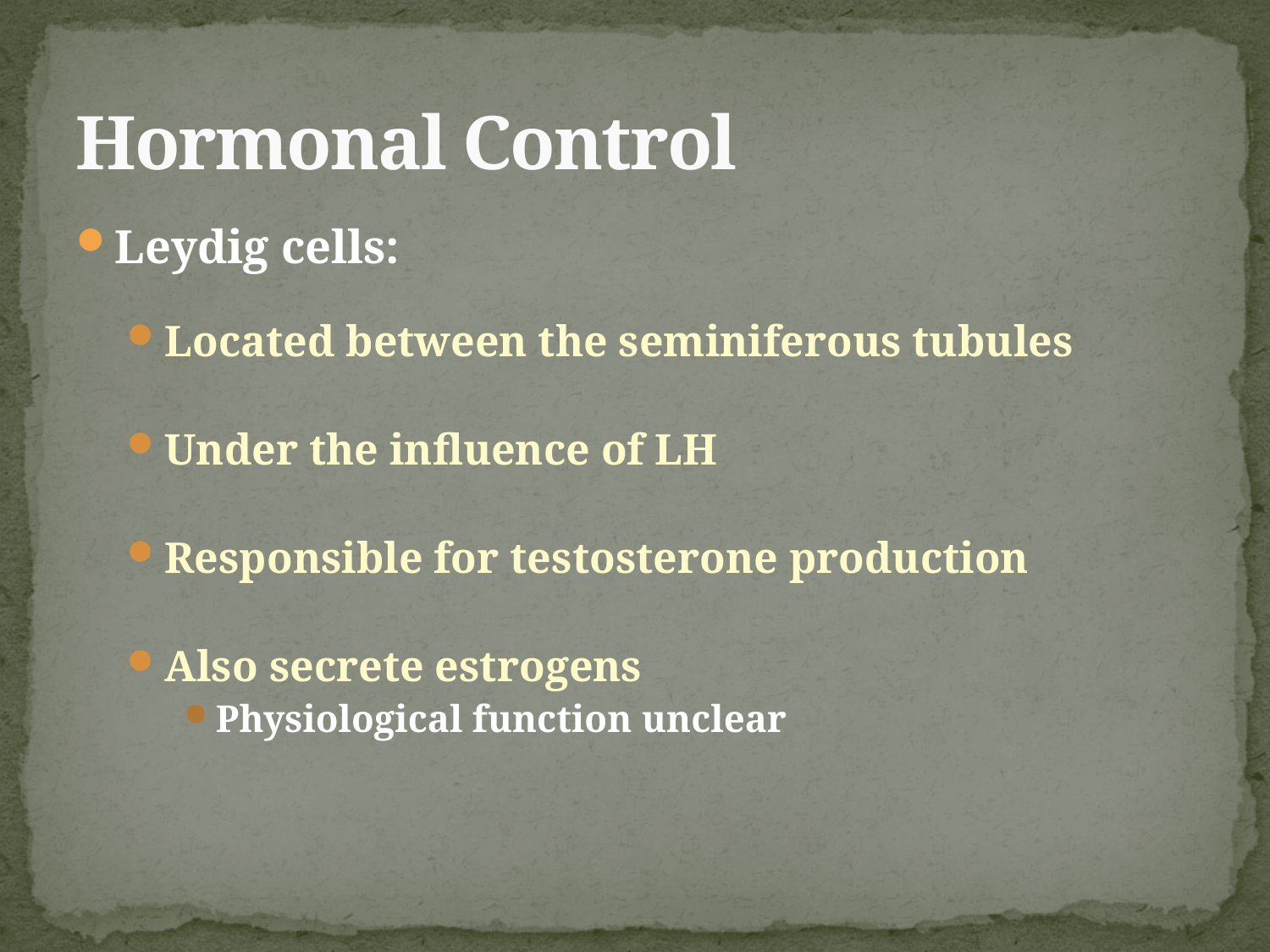

# Hormonal Control
Leydig cells:

Located between the seminiferous tubules

Under the influence of LH

Responsible for testosterone production

Also secrete estrogens
Physiological function unclear